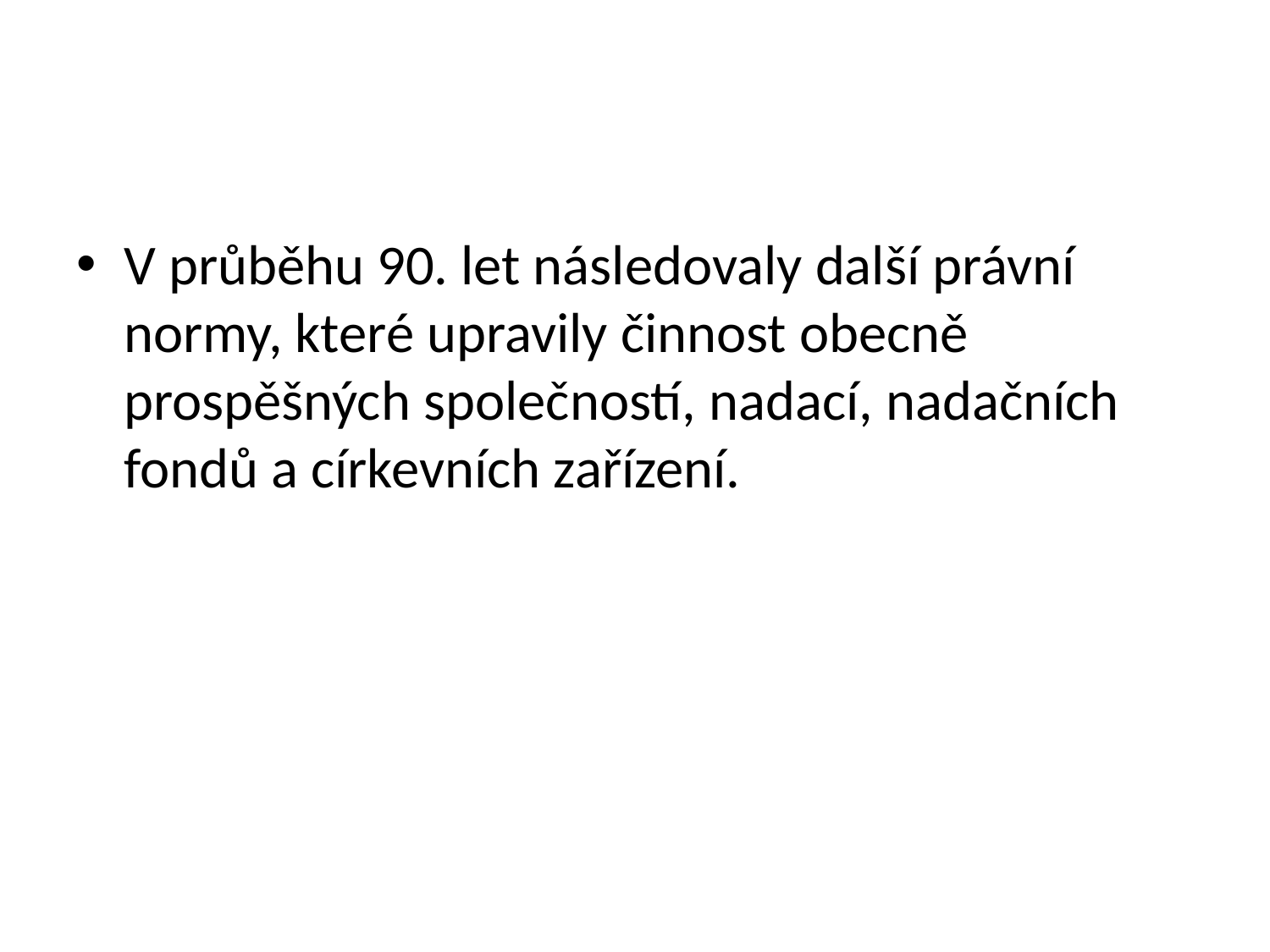

#
V průběhu 90. let následovaly další právní normy, které upravily činnost obecně prospěšných společností, nadací, nadačních fondů a církevních zařízení.